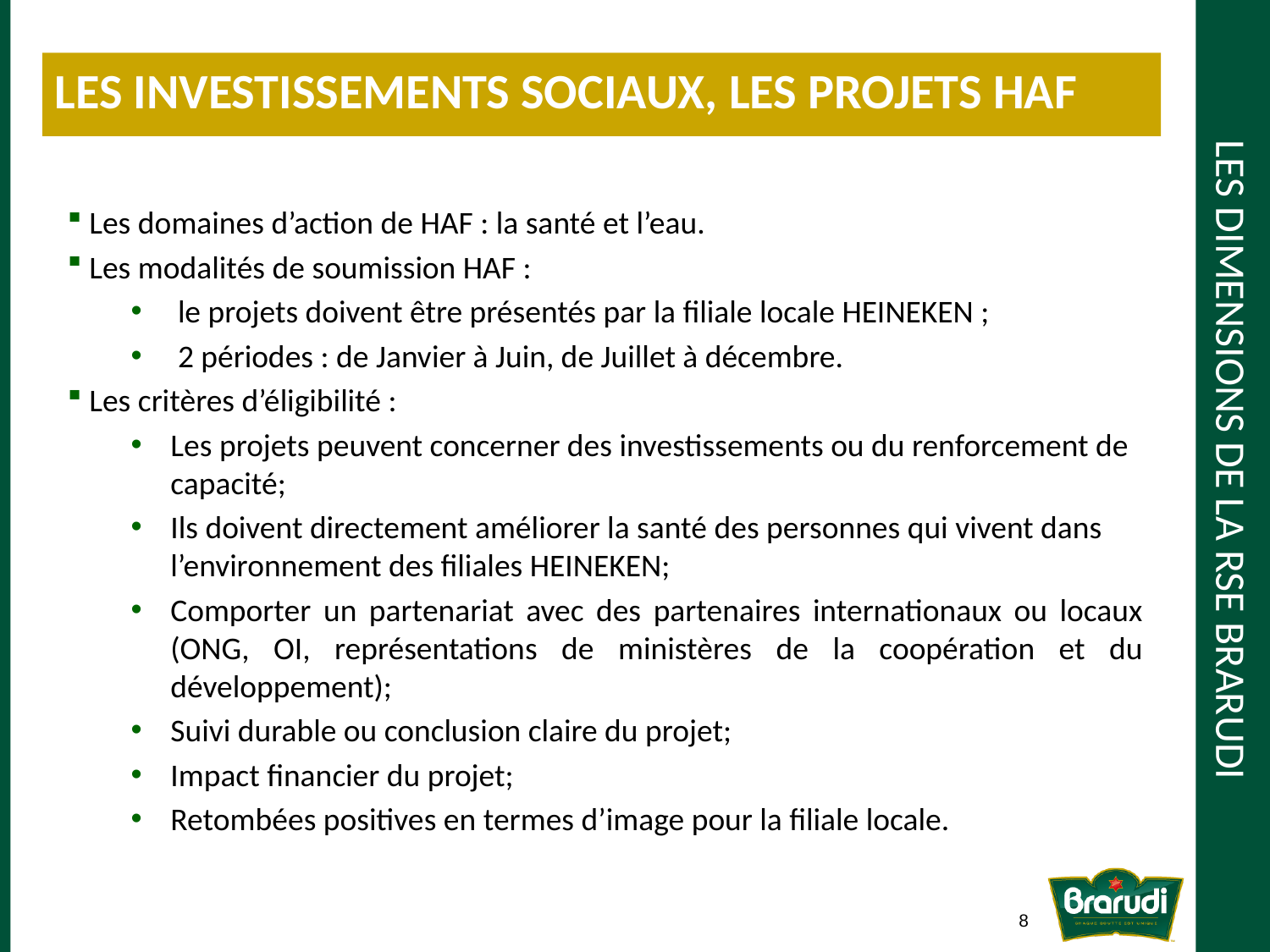

LES INVESTISSEMENTS SOCIAUX, LES PROJETS HAF

# LES DIMENSIONS DE LA RSE BRARUDI
 Les domaines d’action de HAF : la santé et l’eau.
 Les modalités de soumission HAF :
 le projets doivent être présentés par la filiale locale HEINEKEN ;
 2 périodes : de Janvier à Juin, de Juillet à décembre.
 Les critères d’éligibilité :
Les projets peuvent concerner des investissements ou du renforcement de capacité;
Ils doivent directement améliorer la santé des personnes qui vivent dans l’environnement des filiales HEINEKEN;
Comporter un partenariat avec des partenaires internationaux ou locaux (ONG, OI, représentations de ministères de la coopération et du développement);
Suivi durable ou conclusion claire du projet;
Impact financier du projet;
Retombées positives en termes d’image pour la filiale locale.

8